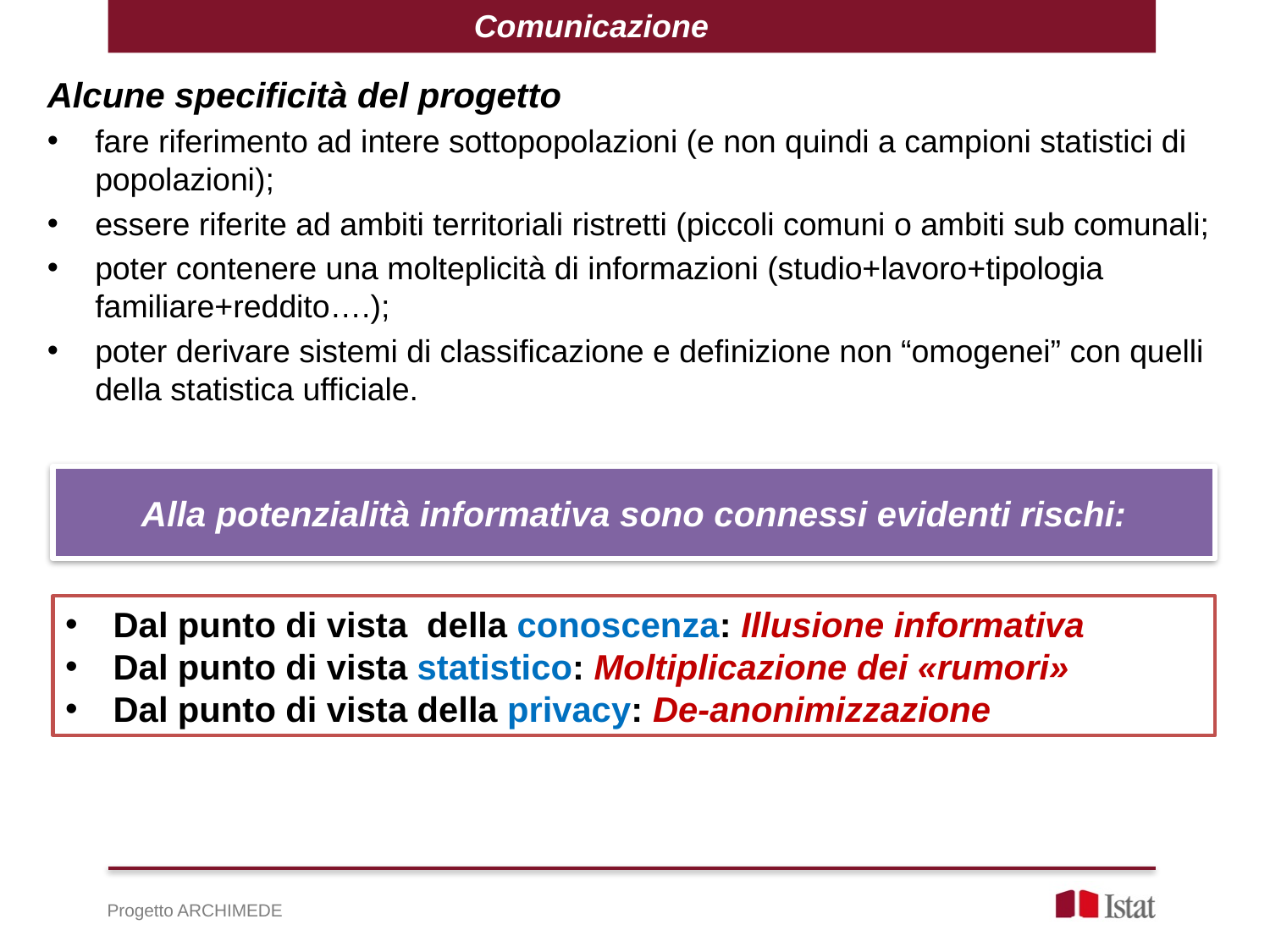

Comunicazione
Alcune specificità del progetto
fare riferimento ad intere sottopopolazioni (e non quindi a campioni statistici di popolazioni);
essere riferite ad ambiti territoriali ristretti (piccoli comuni o ambiti sub comunali;
poter contenere una molteplicità di informazioni (studio+lavoro+tipologia familiare+reddito….);
poter derivare sistemi di classificazione e definizione non “omogenei” con quelli della statistica ufficiale.
Alla potenzialità informativa sono connessi evidenti rischi:
Dal punto di vista  della conoscenza: Illusione informativa
Dal punto di vista statistico: Moltiplicazione dei «rumori»
Dal punto di vista della privacy: De-anonimizzazione
Progetto ARCHIMEDE